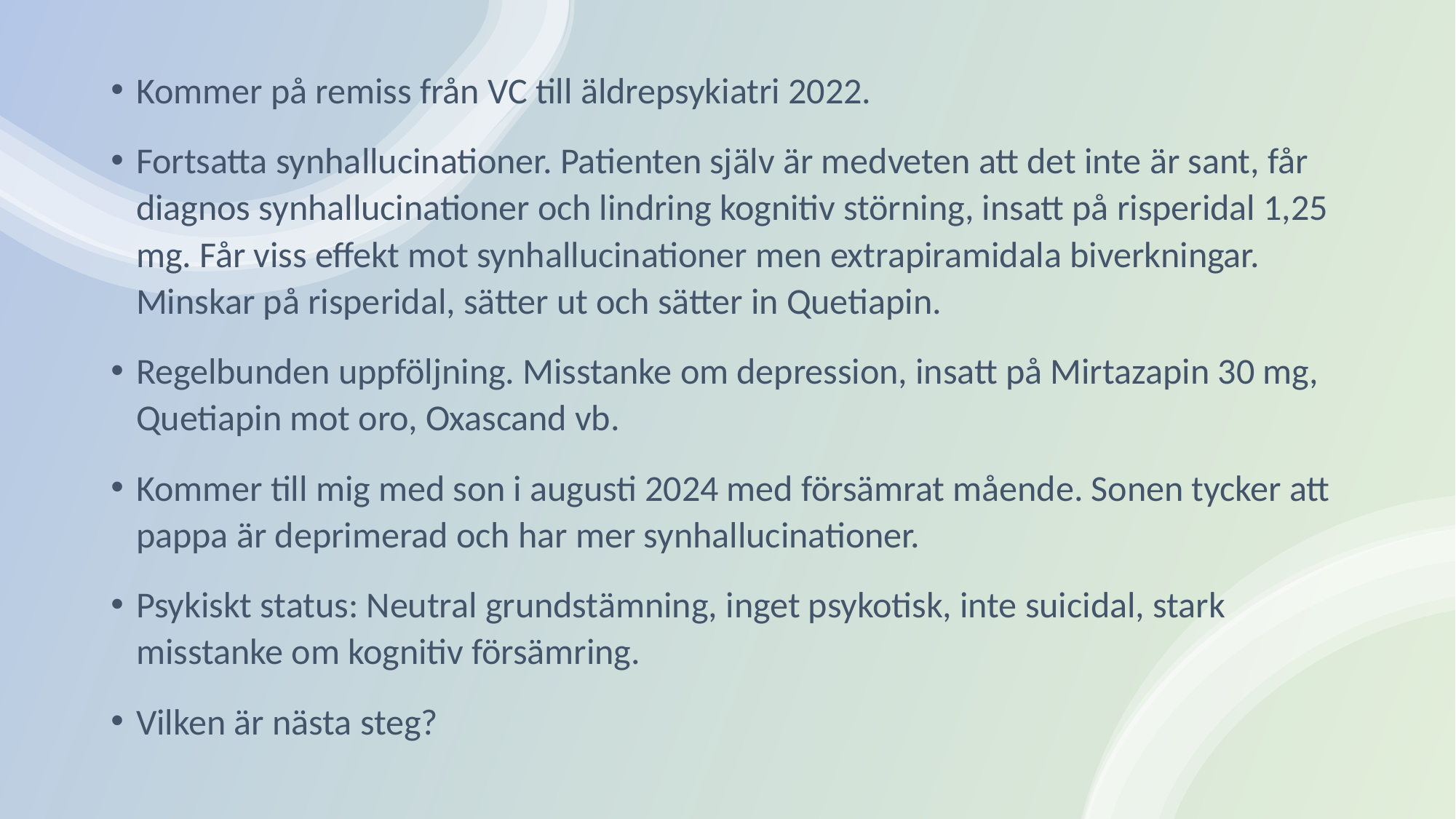

Kommer på remiss från VC till äldrepsykiatri 2022.
Fortsatta synhallucinationer. Patienten själv är medveten att det inte är sant, får diagnos synhallucinationer och lindring kognitiv störning, insatt på risperidal 1,25 mg. Får viss effekt mot synhallucinationer men extrapiramidala biverkningar. Minskar på risperidal, sätter ut och sätter in Quetiapin.
Regelbunden uppföljning. Misstanke om depression, insatt på Mirtazapin 30 mg, Quetiapin mot oro, Oxascand vb.
Kommer till mig med son i augusti 2024 med försämrat mående. Sonen tycker att pappa är deprimerad och har mer synhallucinationer.
Psykiskt status: Neutral grundstämning, inget psykotisk, inte suicidal, stark misstanke om kognitiv försämring.
Vilken är nästa steg?